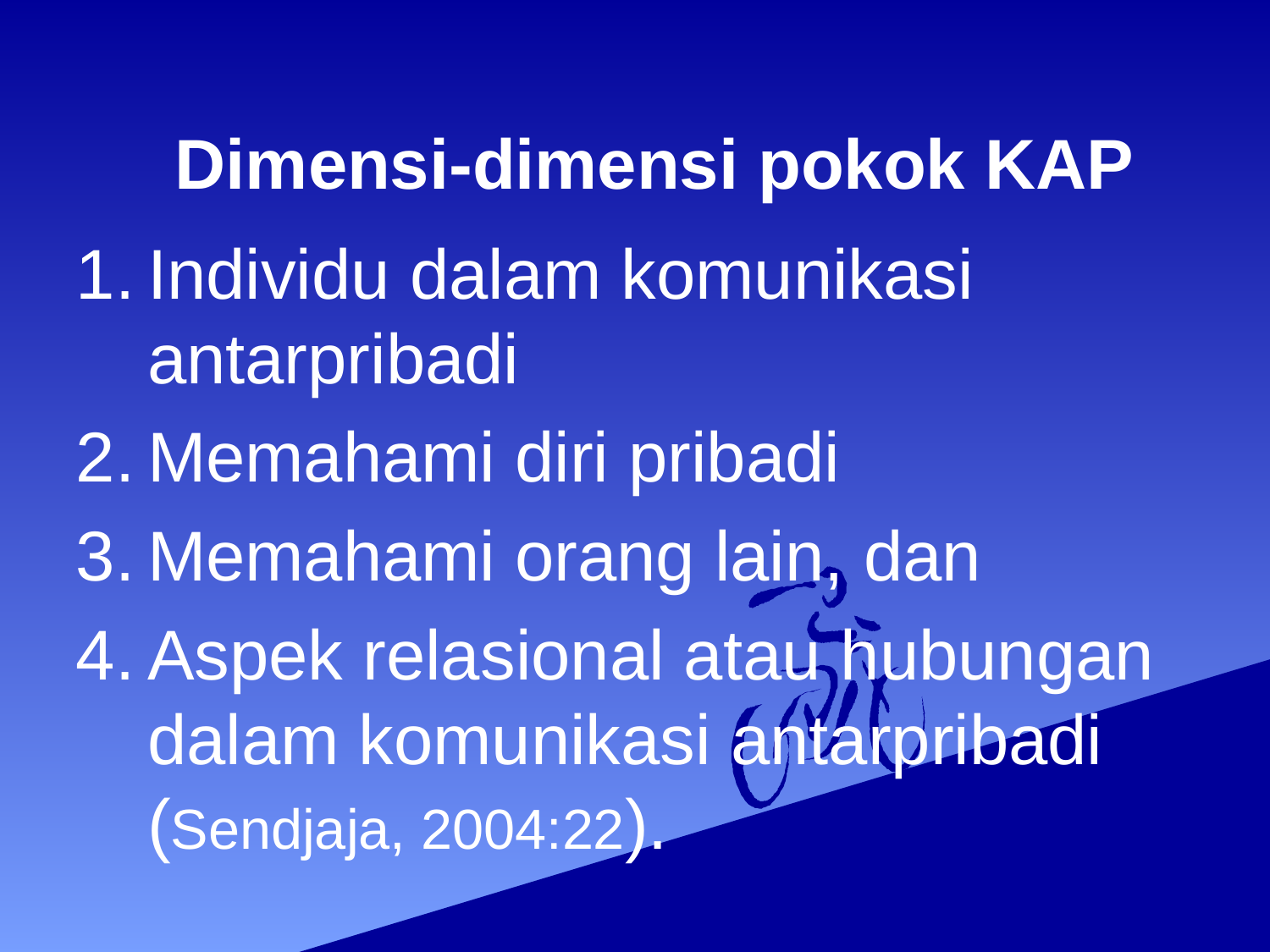

# Dimensi-dimensi pokok KAP
Individu dalam komunikasi antarpribadi
Memahami diri pribadi
Memahami orang lain, dan
Aspek relasional atau hubungan dalam komunikasi antarpribadi (Sendjaja, 2004:22).